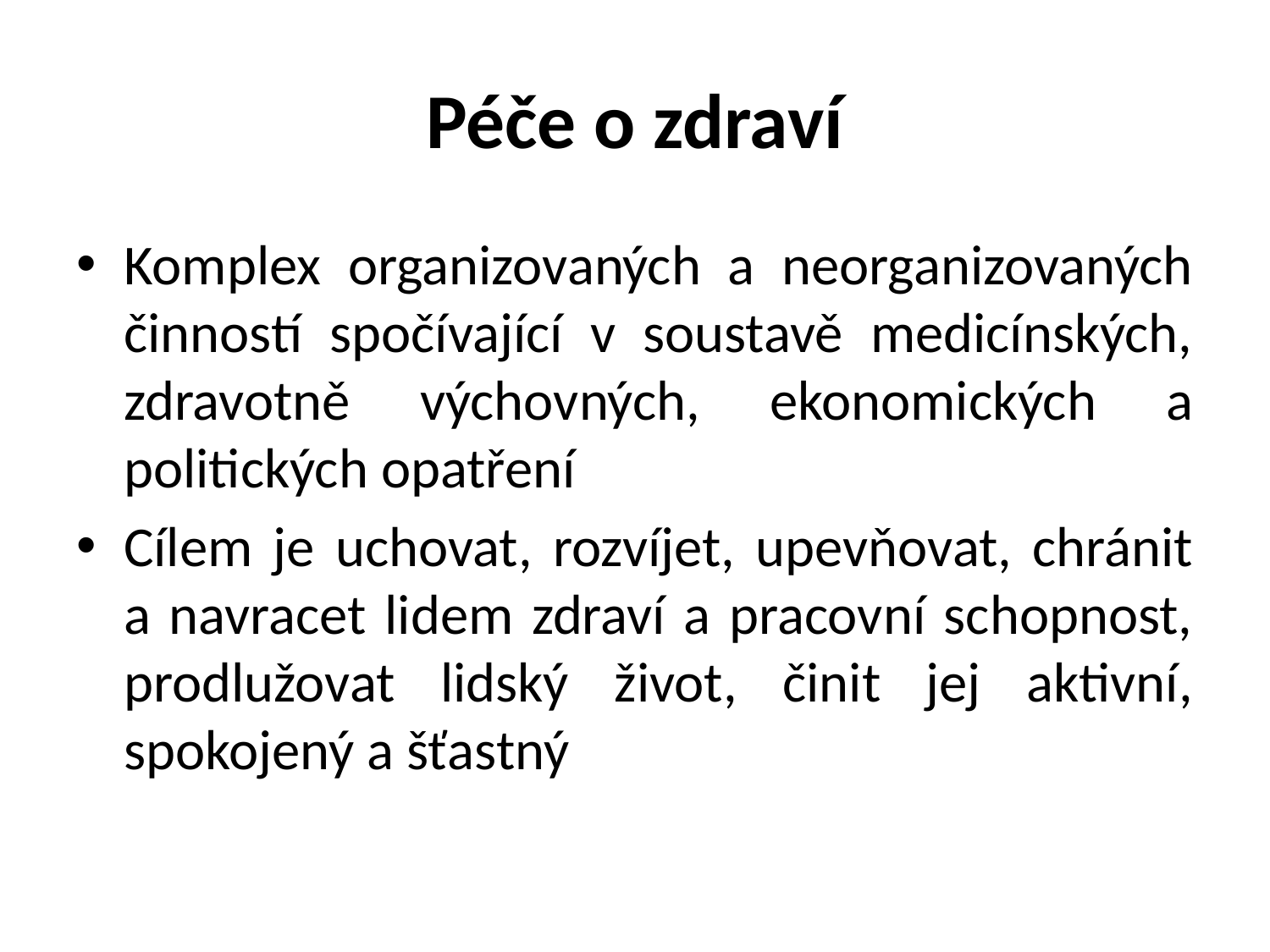

# Péče o zdraví
Komplex organizovaných a neorganizovaných činností spočívající v soustavě medicínských, zdravotně výchovných, ekonomických a politických opatření
Cílem je uchovat, rozvíjet, upevňovat, chránit a navracet lidem zdraví a pracovní schopnost, prodlužovat lidský život, činit jej aktivní, spokojený a šťastný